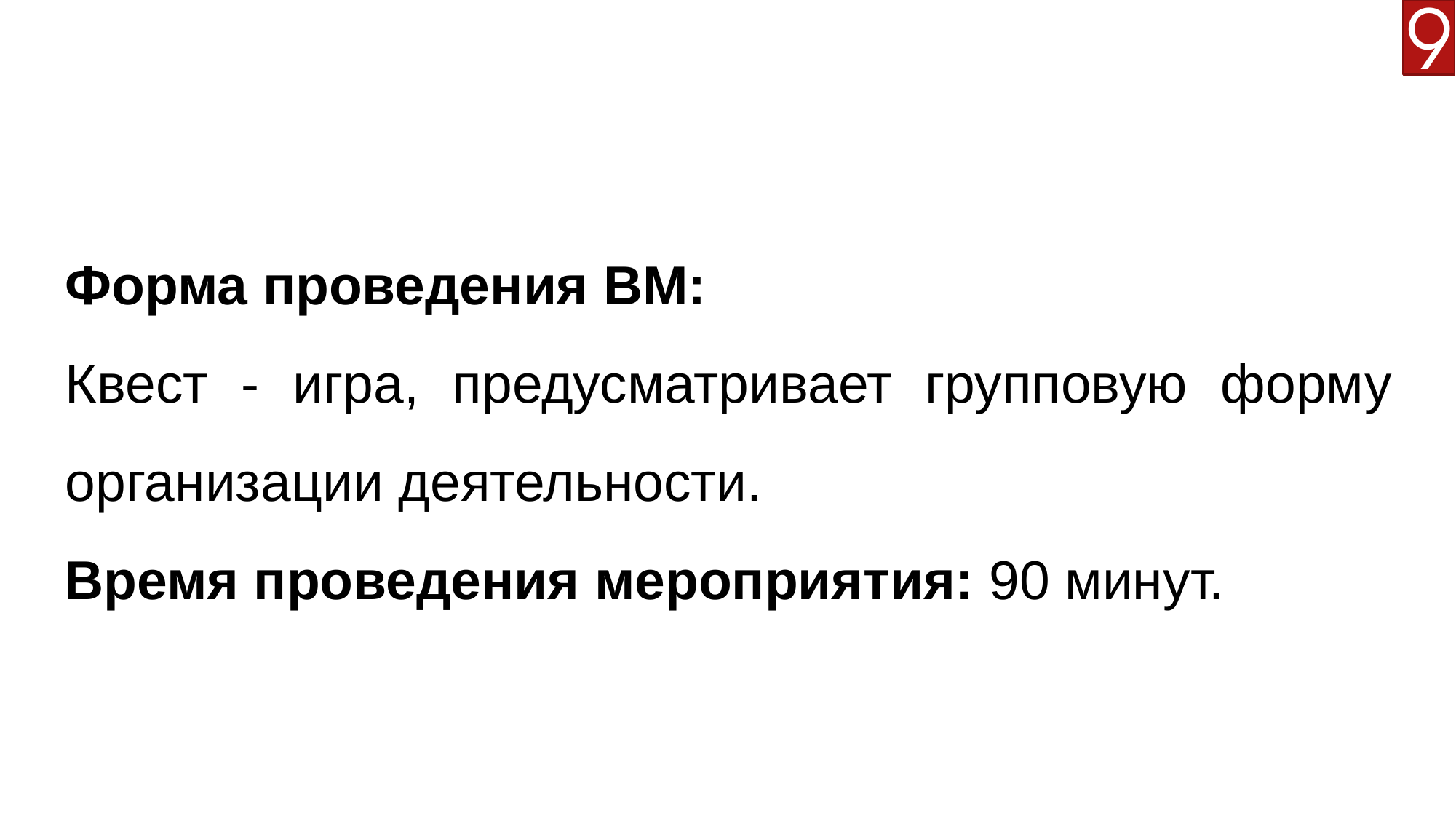

9
Форма проведения ВМ:
Квест - игра, предусматривает групповую форму организации деятельности.
Время проведения мероприятия: 90 минут.